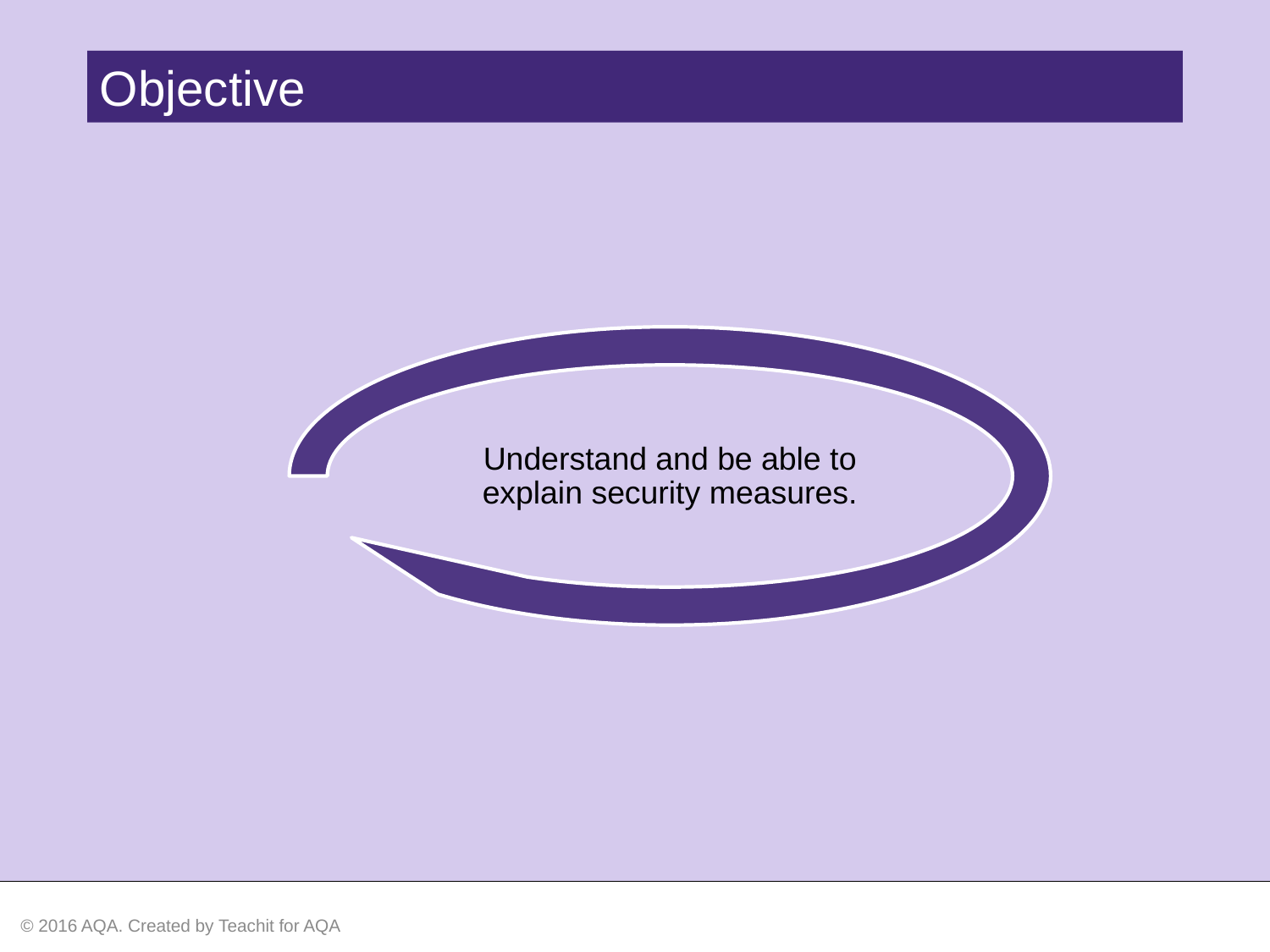

Objective
Understand and be able to explain security measures.